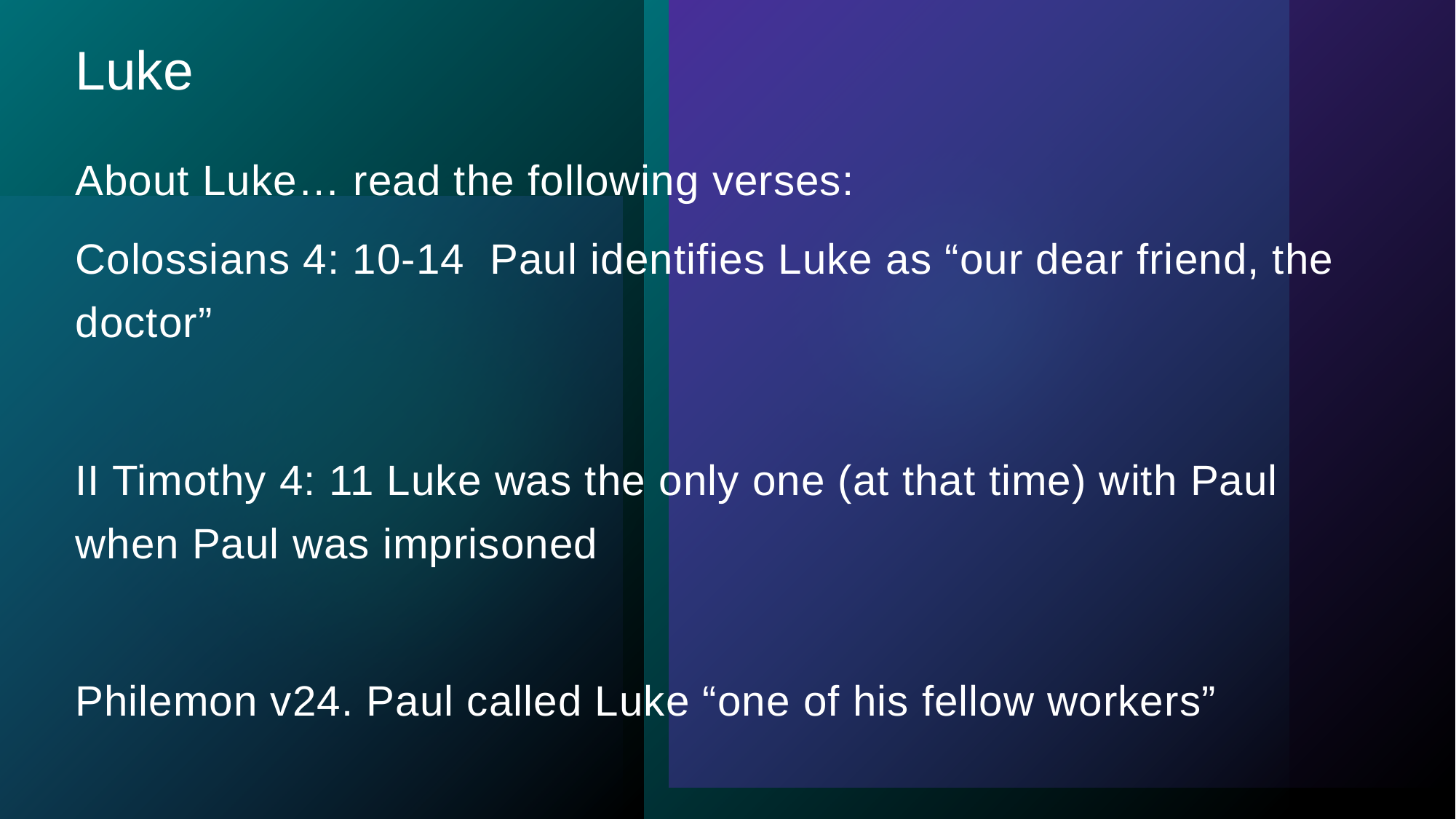

# Luke
About Luke… read the following verses:
Colossians 4: 10-14  Paul identifies Luke as “our dear friend, the doctor”

II Timothy 4: 11 Luke was the only one (at that time) with Paul when Paul was imprisoned

Philemon v24. Paul called Luke “one of his fellow workers”